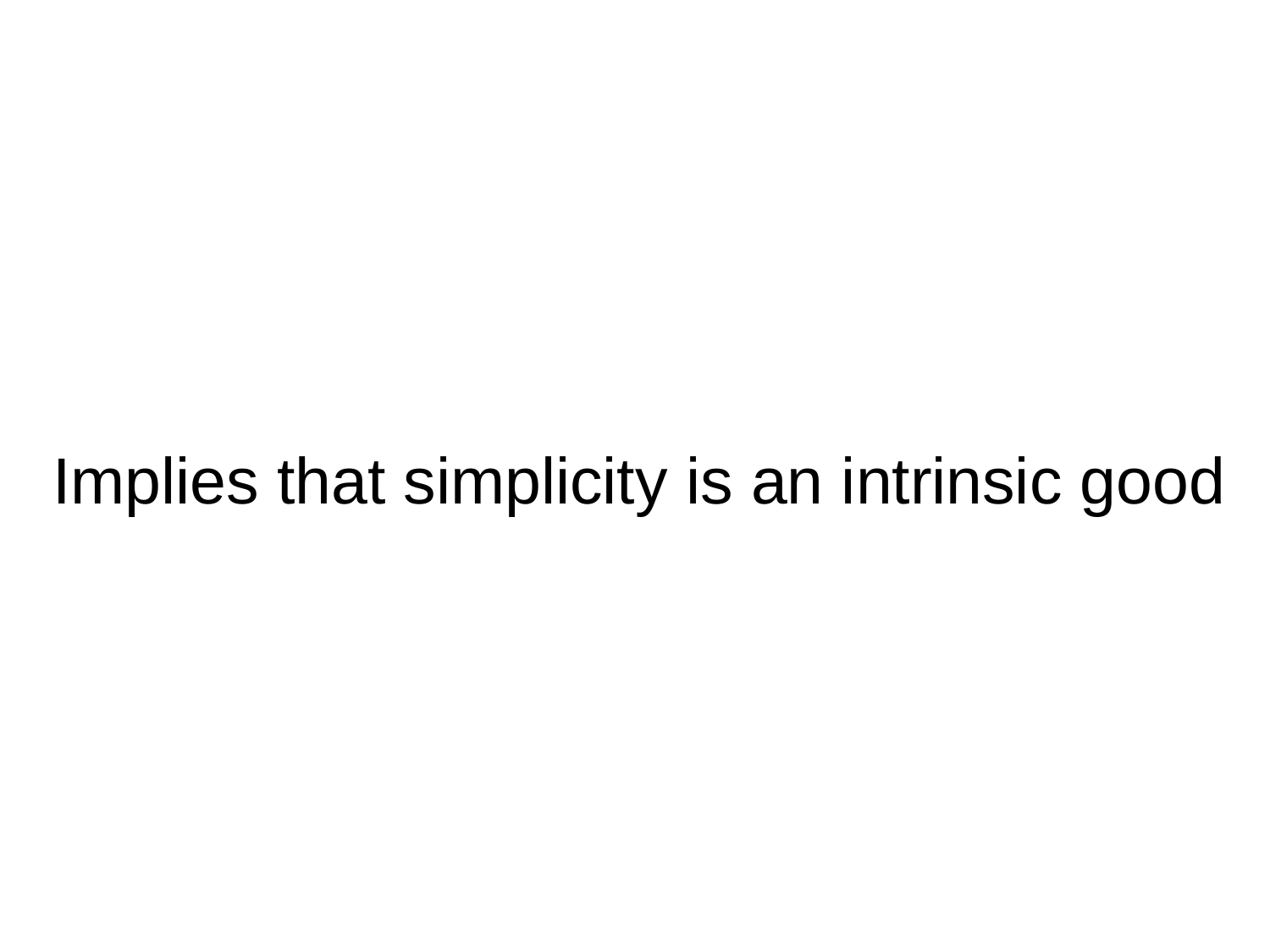

# Implies that simplicity is an intrinsic good